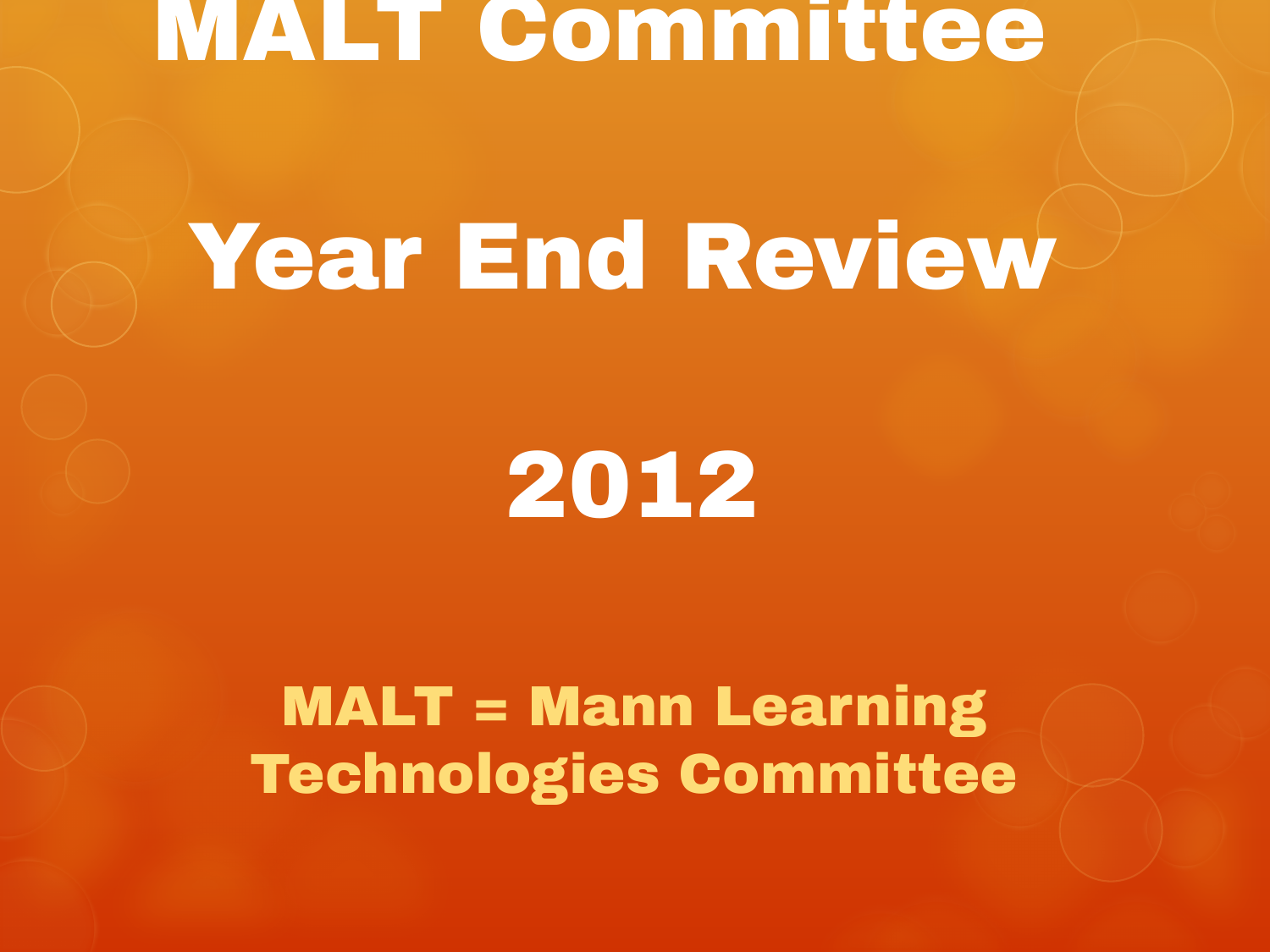

# MALT Committee Year End Review 2012
MALT = Mann Learning Technologies Committee